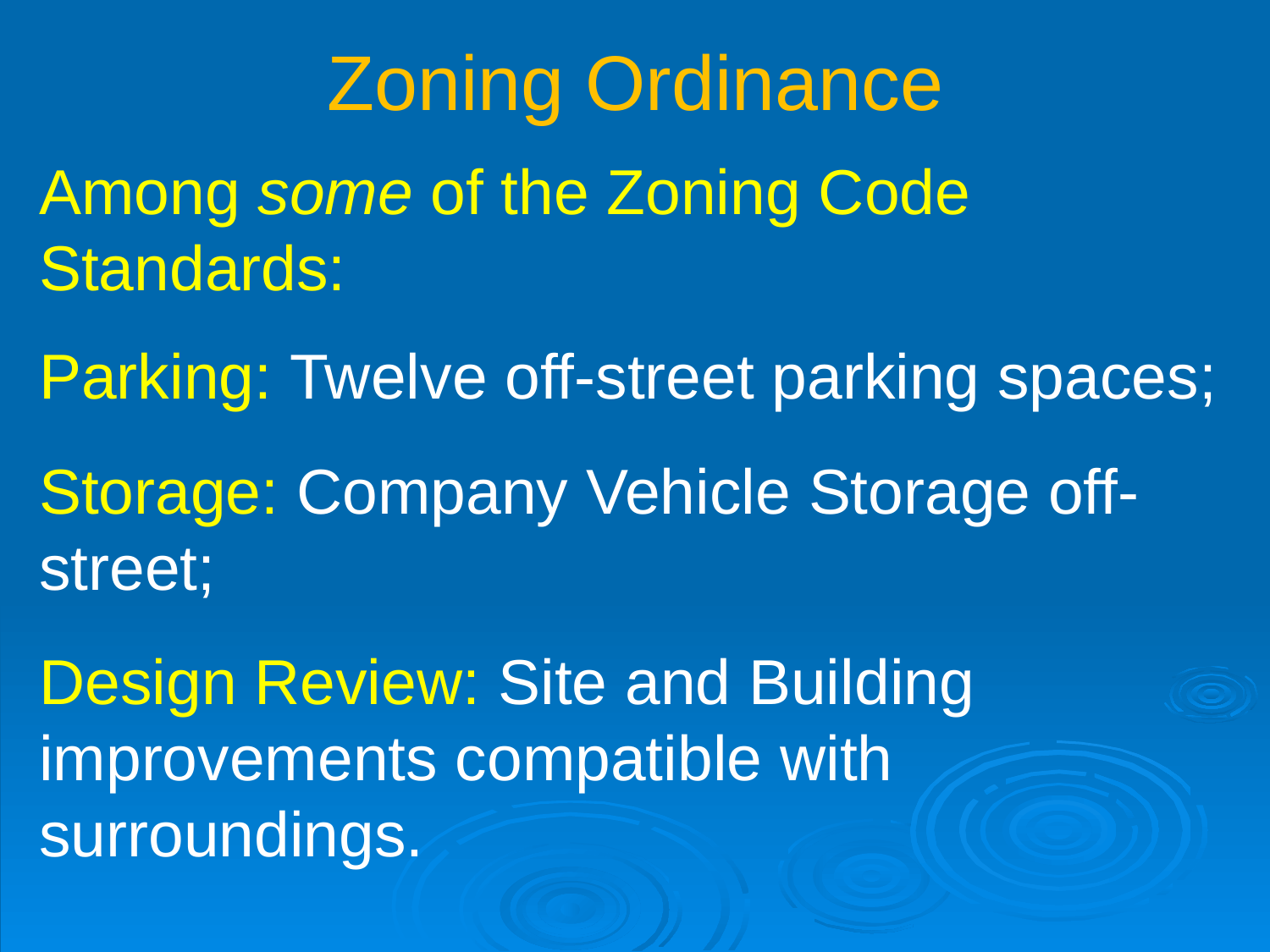

# Zoning Ordinance

Among some of the Zoning Code Standards:

Parking: Twelve off-street parking spaces;

Storage: Company Vehicle Storage off-street;

Design Review: Site and Building improvements compatible with surroundings.